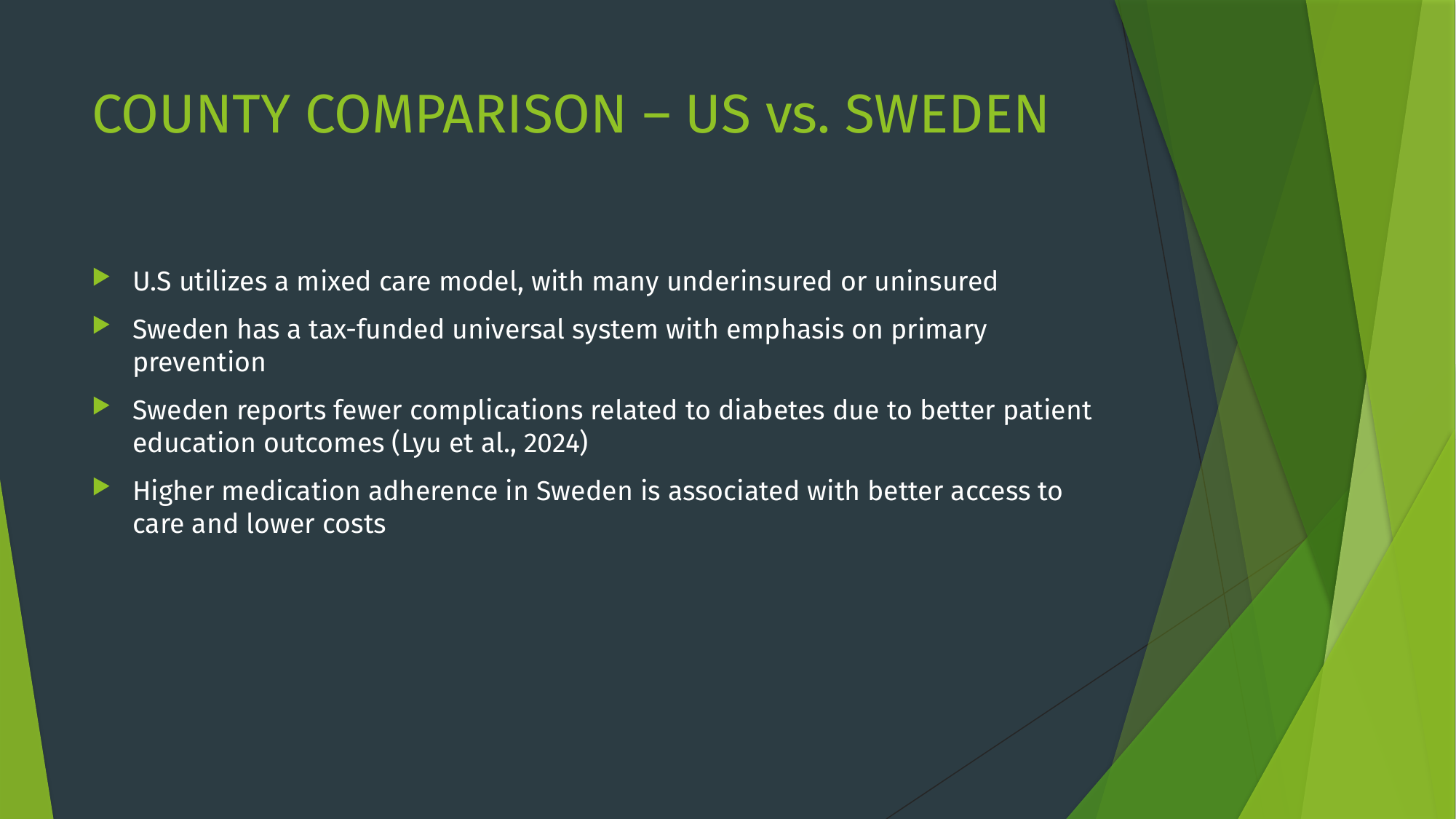

# COUNTY COMPARISON – US vs. SWEDEN
U.S utilizes a mixed care model, with many underinsured or uninsured
Sweden has a tax-funded universal system with emphasis on primary prevention
Sweden reports fewer complications related to diabetes due to better patient education outcomes (Lyu et al., 2024)
Higher medication adherence in Sweden is associated with better access to care and lower costs